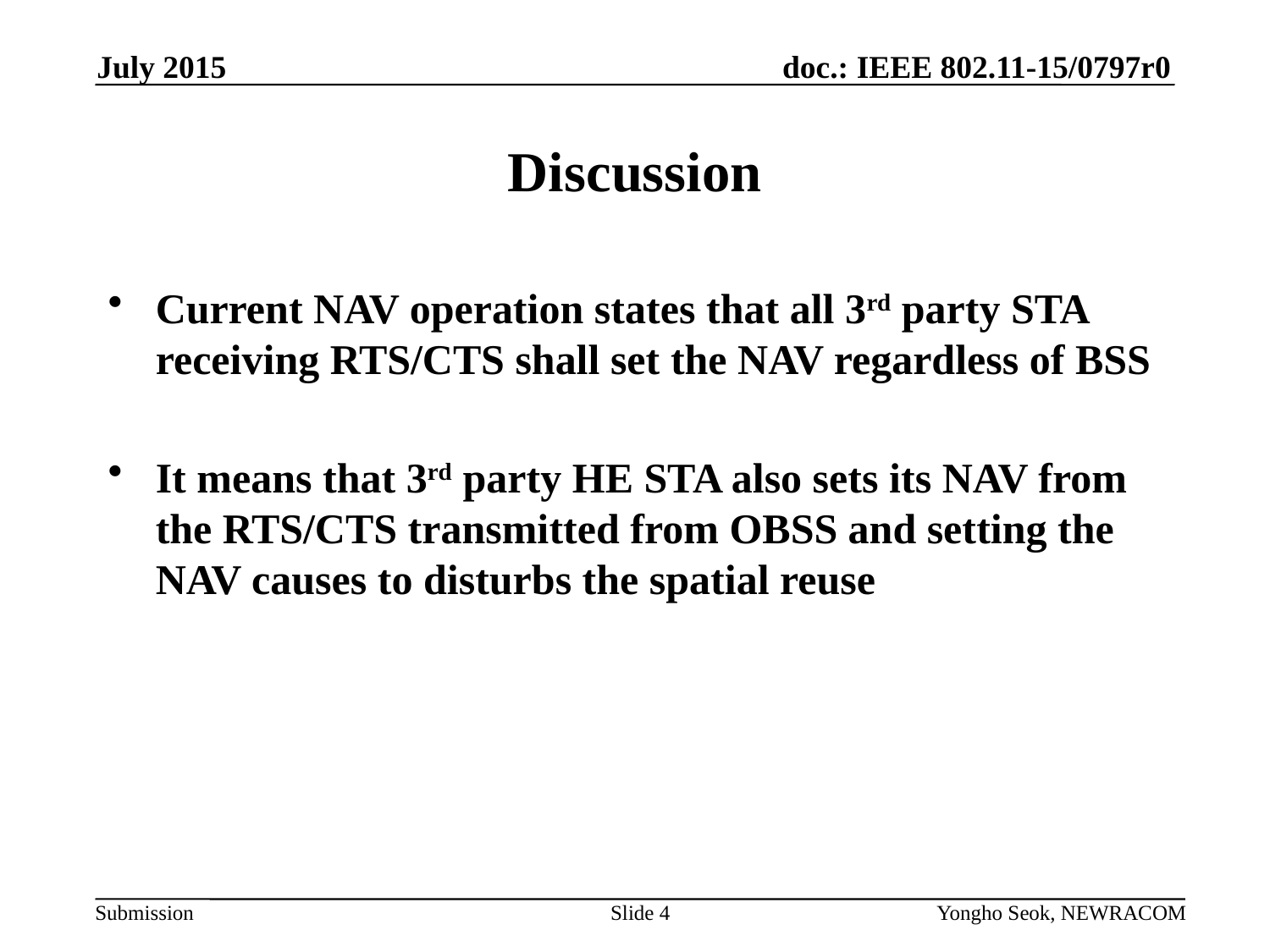

July 2015
# Discussion
Current NAV operation states that all 3rd party STA receiving RTS/CTS shall set the NAV regardless of BSS

It means that 3rd party HE STA also sets its NAV from the RTS/CTS transmitted from OBSS and setting the NAV causes to disturbs the spatial reuse
Slide 4
Yongho Seok, NEWRACOM